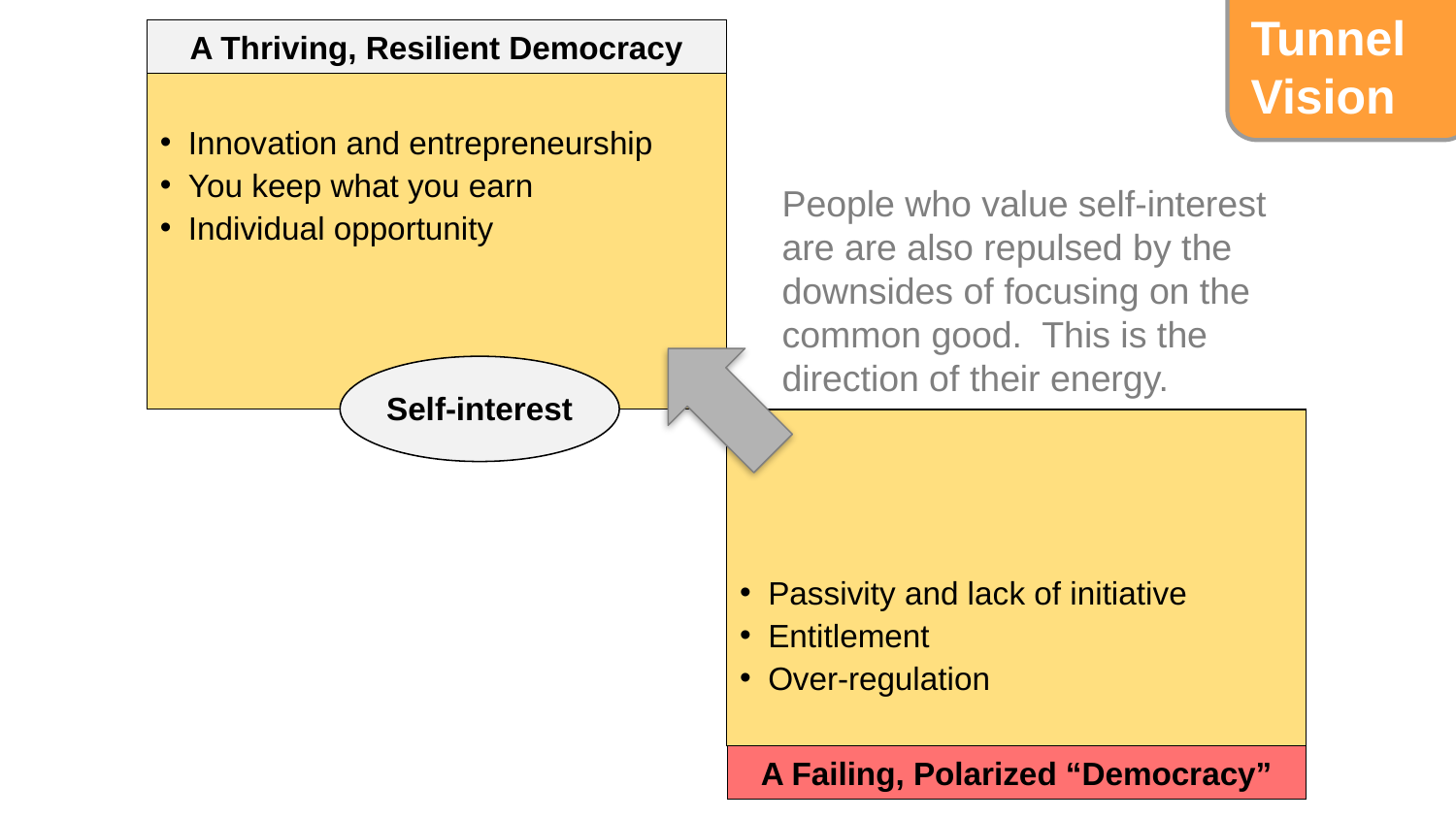

Tunnel Vision
A Thriving, Resilient Democracy

Innovation and entrepreneurship
You keep what you earn
Individual opportunity
People who value self-interest are are also repulsed by the downsides of focusing on the common good.  This is the direction of their energy.

Self-interest
Passivity and lack of initiative
Entitlement
Over-regulation

A Failing, Polarized “Democracy”